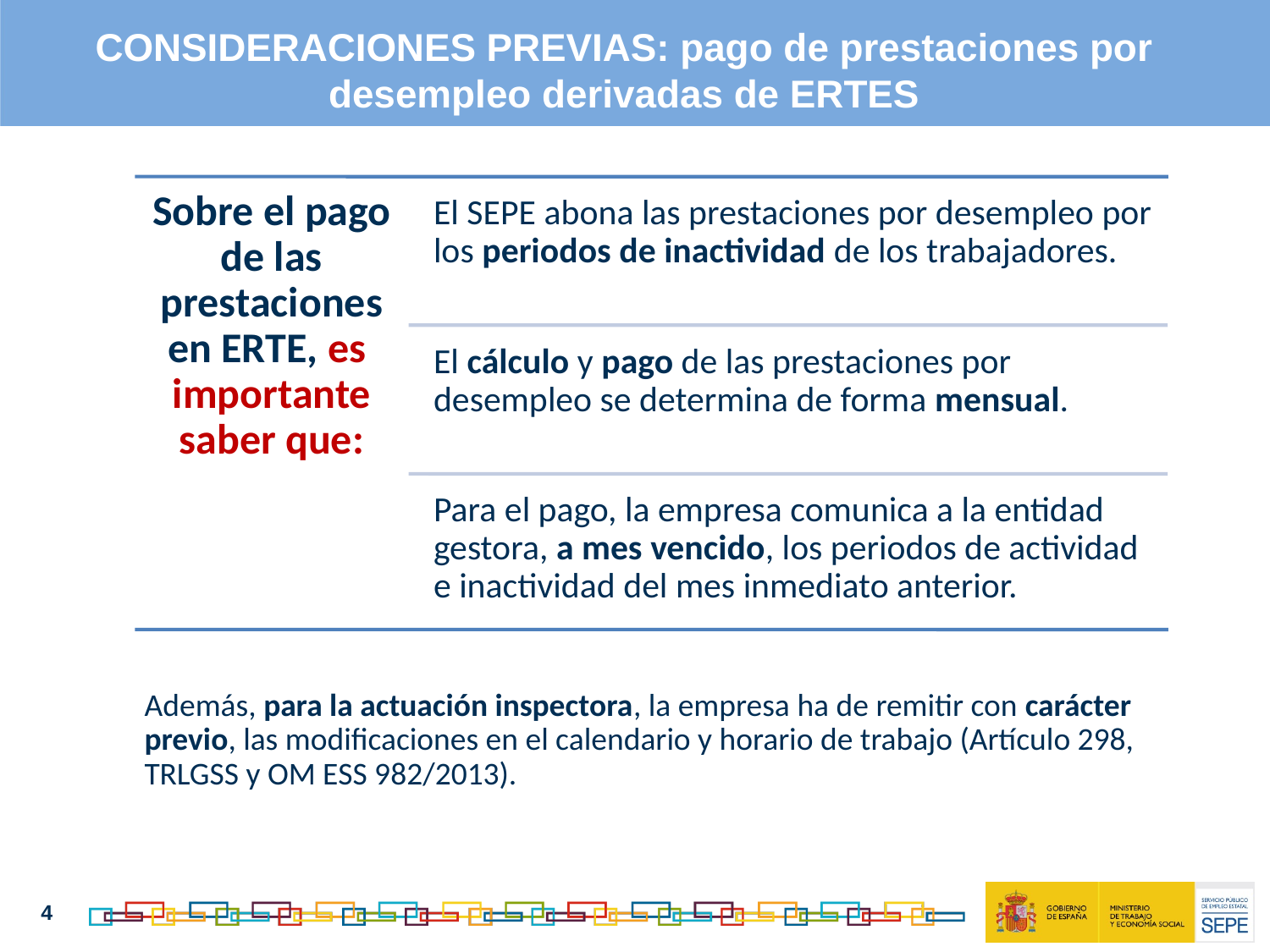

CONSIDERACIONES PREVIAS: pago de prestaciones por desempleo derivadas de ERTES
Sobre el pago de las prestaciones en ERTE, es  importante saber que:
El SEPE abona las prestaciones por desempleo por los periodos de inactividad de los trabajadores.
El cálculo y pago de las prestaciones por desempleo se determina de forma mensual.
Para el pago, la empresa comunica a la entidad gestora, a mes vencido, los periodos de actividad e inactividad del mes inmediato anterior.

Además, para la actuación inspectora, la empresa ha de remitir con carácter previo, las modificaciones en el calendario y horario de trabajo (Artículo 298, TRLGSS y OM ESS 982/2013).
4